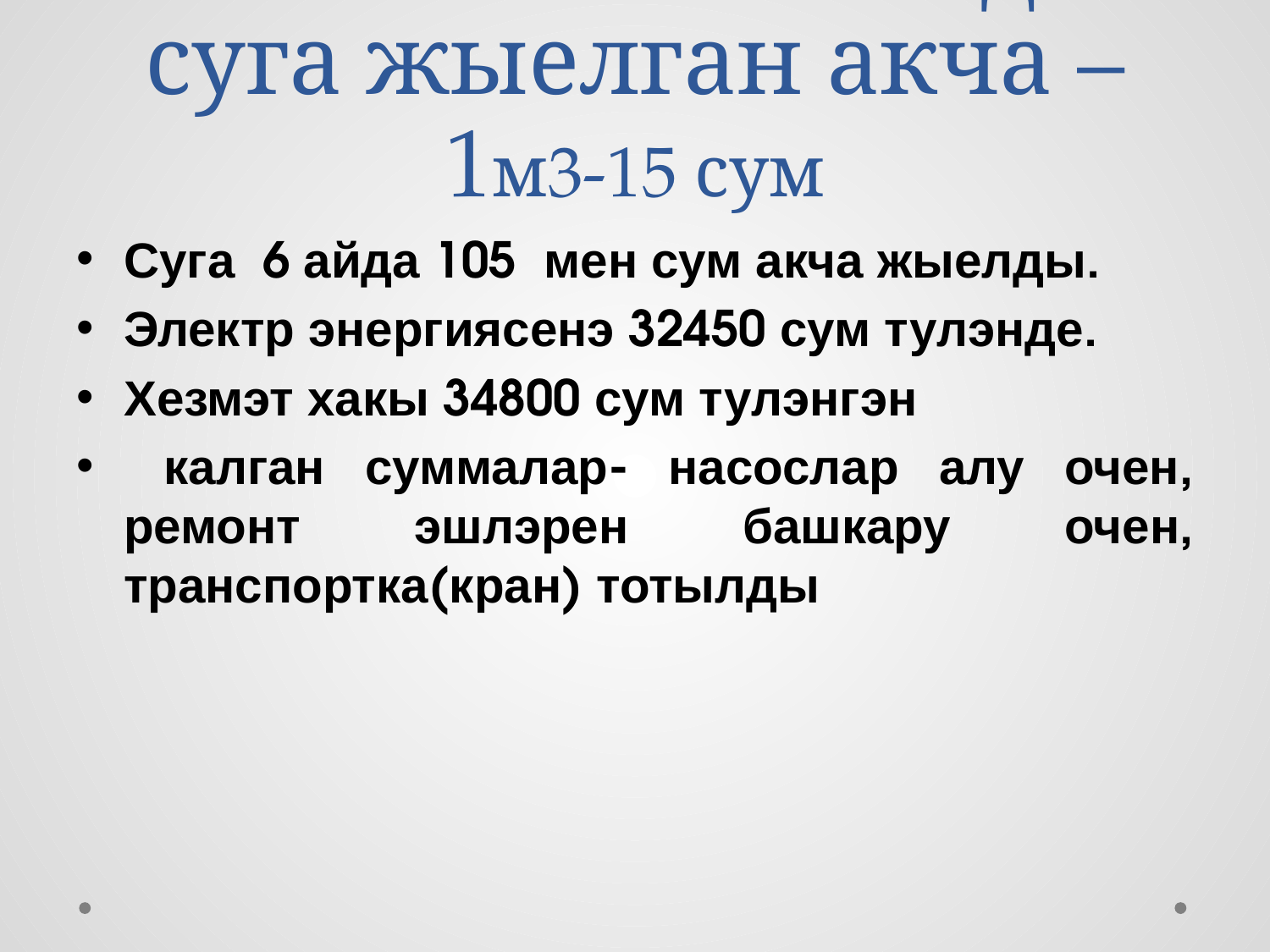

# 2016 елнын 6 аенда суга жыелган акча – 1м3-15 сум
Суга  6 айда 105  мен сум акча жыелды.
Электр энергиясенэ 32450 сум тулэнде.
Хезмэт хакы 34800 сум тулэнгэн
 калган суммалар- насослар алу очен, ремонт эшлэрен башкару очен, транспортка(кран) тотылды